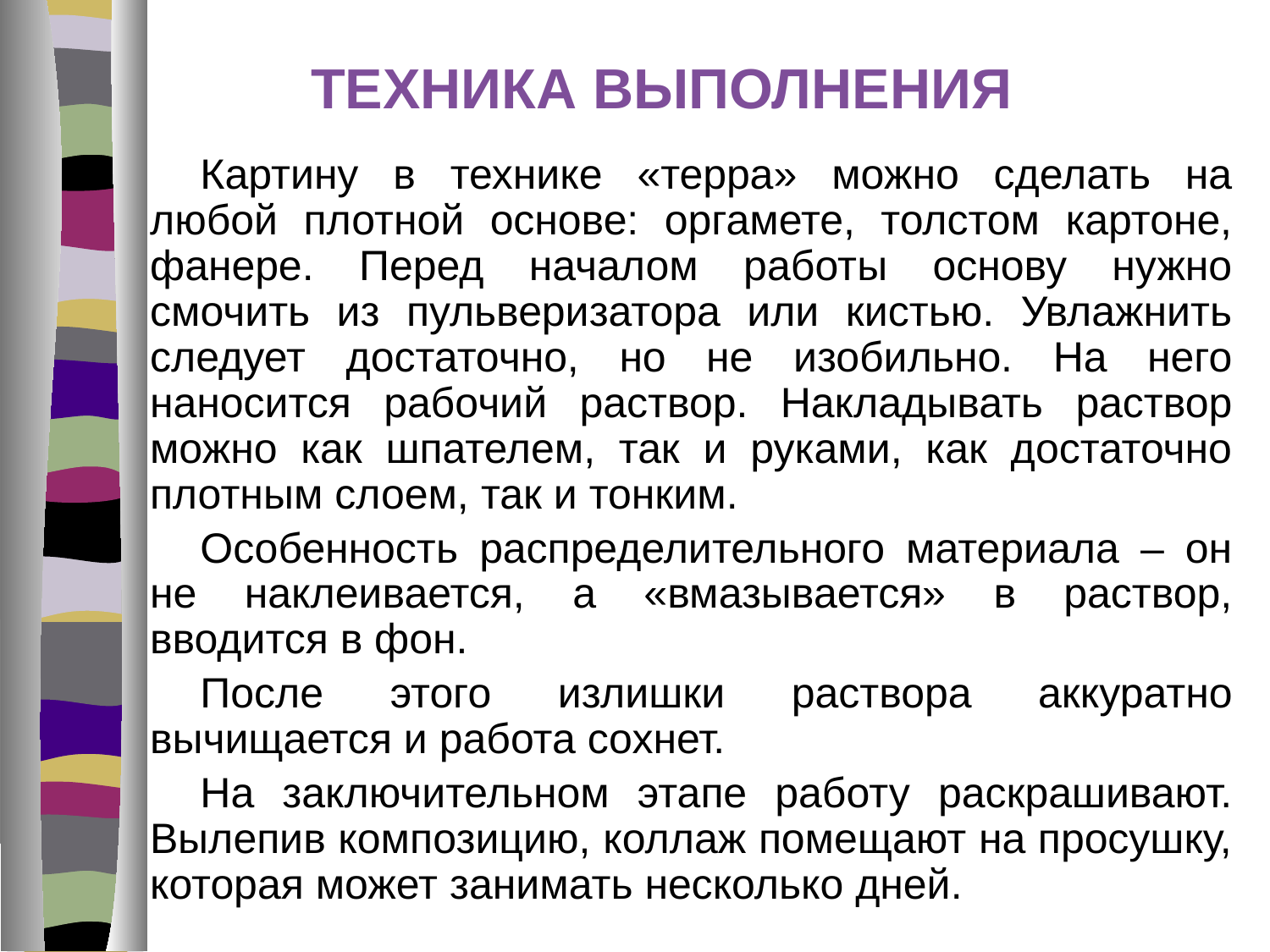

Техника выполнения
Картину в технике «терра» можно сделать на любой плотной основе: оргамете, толстом картоне, фанере. Перед началом работы основу нужно смочить из пульверизатора или кистью. Увлажнить следует достаточно, но не изобильно. На него наносится рабочий раствор. Накладывать раствор можно как шпателем, так и руками, как достаточно плотным слоем, так и тонким.
Особенность распределительного материала – он не наклеивается, а «вмазывается» в раствор, вводится в фон.
После этого излишки раствора аккуратно вычищается и работа сохнет.
На заключительном этапе работу раскрашивают. Вылепив композицию, коллаж помещают на просушку, которая может занимать несколько дней.